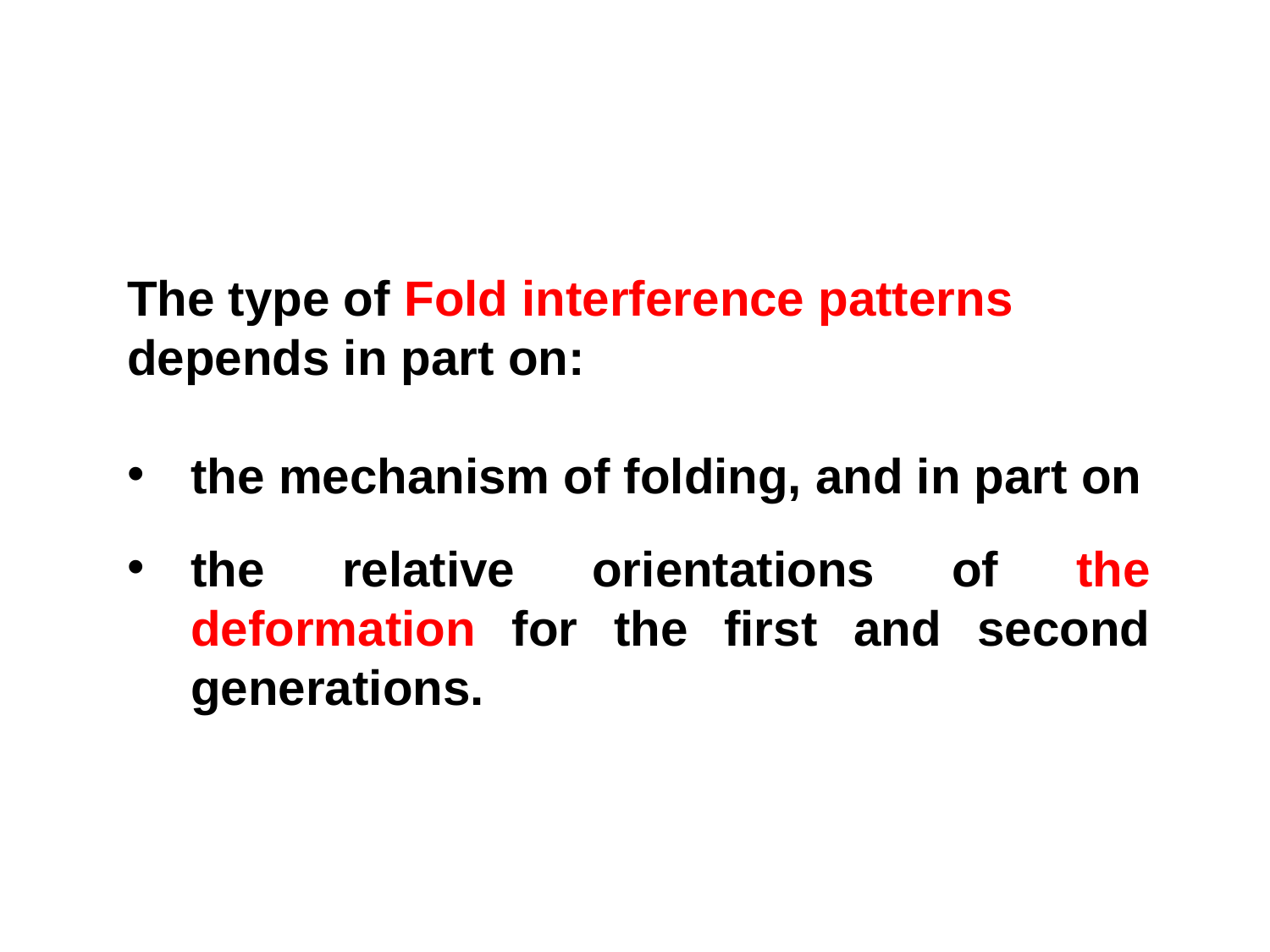

The type of Fold interference patterns
depends in part on:

the mechanism of folding, and in part on

the relative orientations of the deformation for the first and second generations.